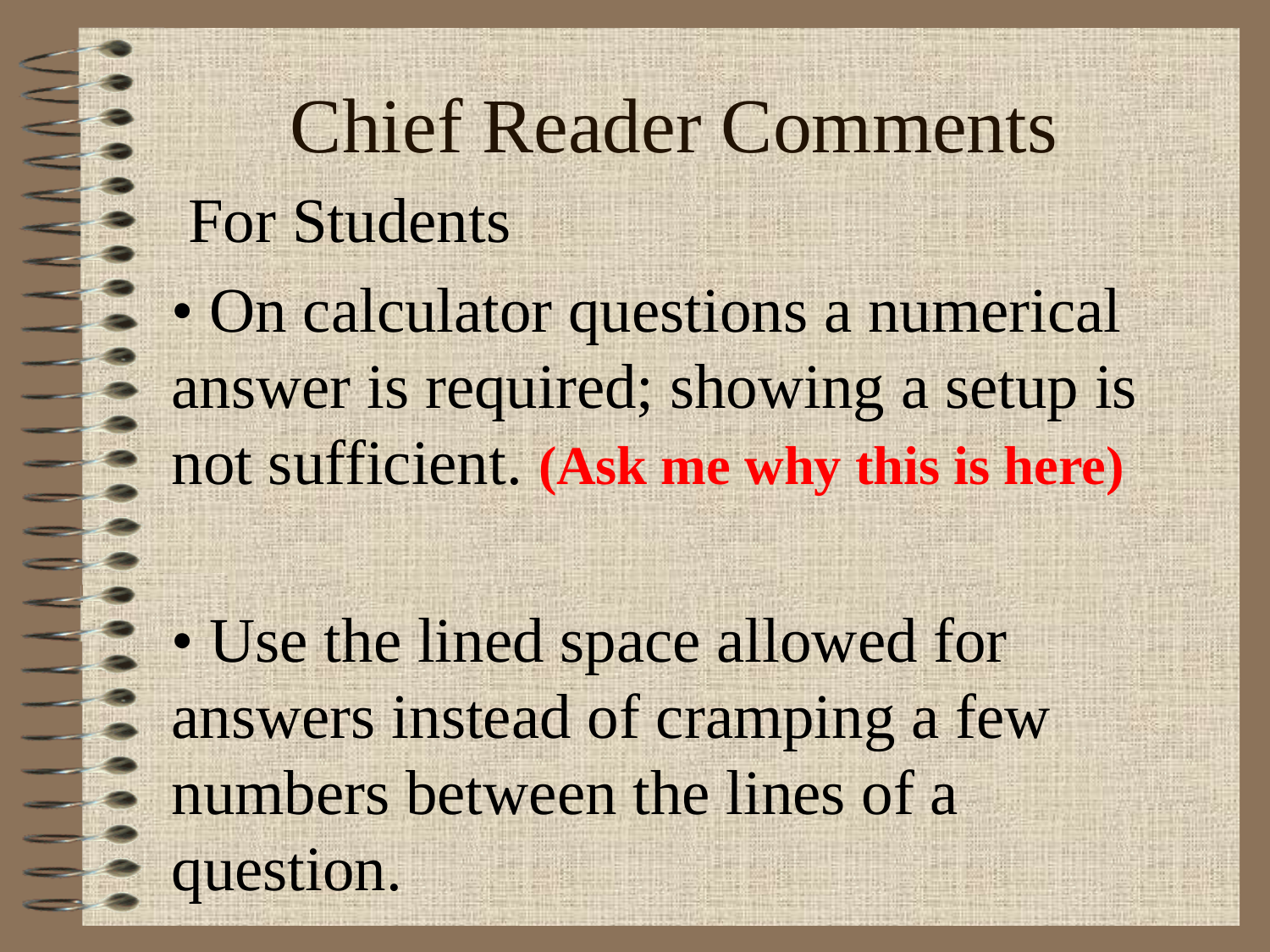

# Chief Reader Comments
 For Students
• On calculator questions a numerical answer is required; showing a setup is not sufficient. (Ask me why this is here)

• Use the lined space allowed for answers instead of cramping a few numbers between the lines of a question.